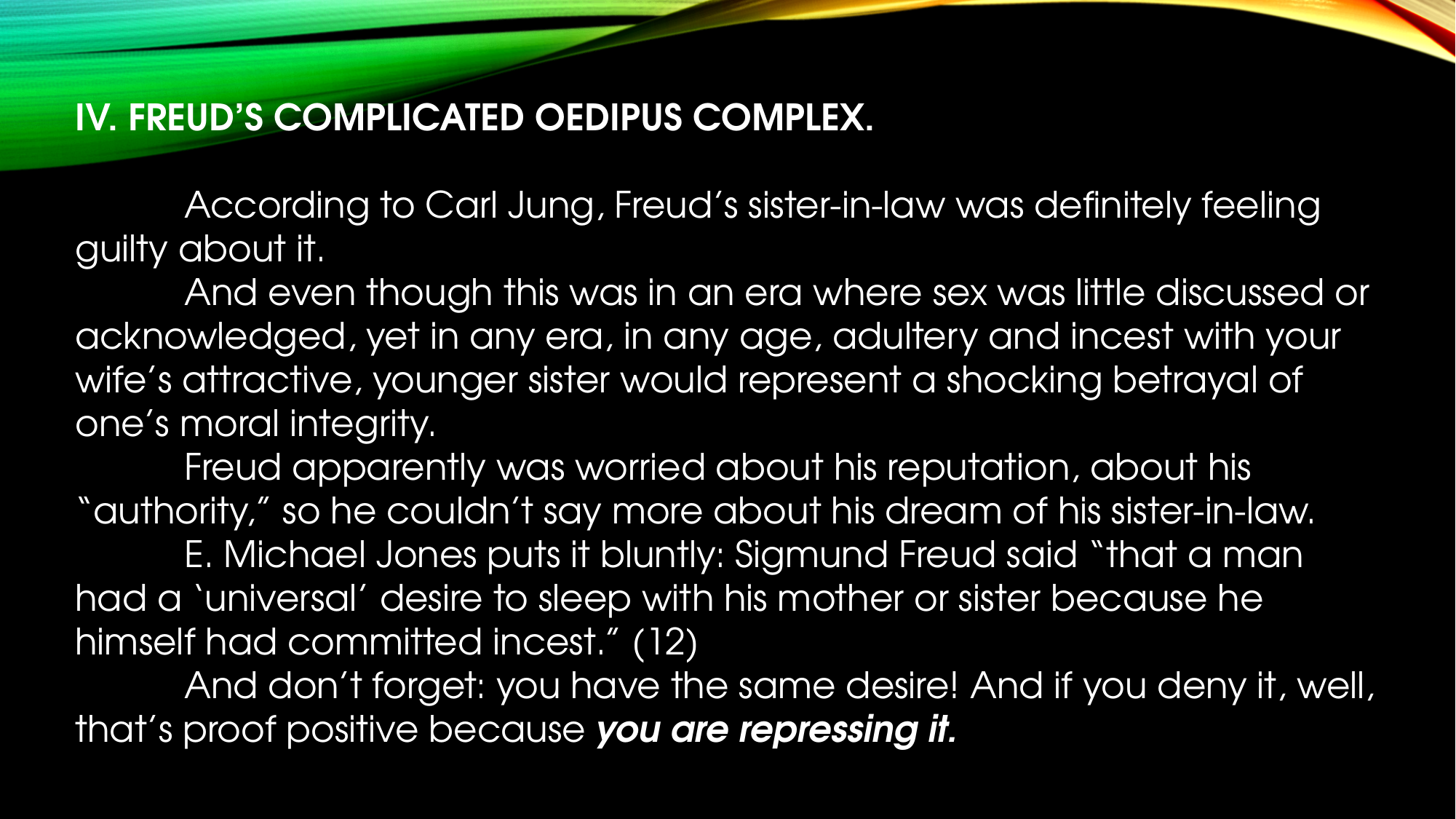

IV. FREUD’S COMPLICATED OEDIPUS COMPLEX.

	According to Carl Jung, Freud’s sister-in-law was definitely feeling guilty about it.
	And even though this was in an era where sex was little discussed or acknowledged, yet in any era, in any age, adultery and incest with your wife’s attractive, younger sister would represent a shocking betrayal of one’s moral integrity.
	Freud apparently was worried about his reputation, about his “authority,” so he couldn’t say more about his dream of his sister-in-law.
	E. Michael Jones puts it bluntly: Sigmund Freud said “that a man had a ‘universal’ desire to sleep with his mother or sister because he himself had committed incest.” (12)
	And don’t forget: you have the same desire! And if you deny it, well, that’s proof positive because you are repressing it.